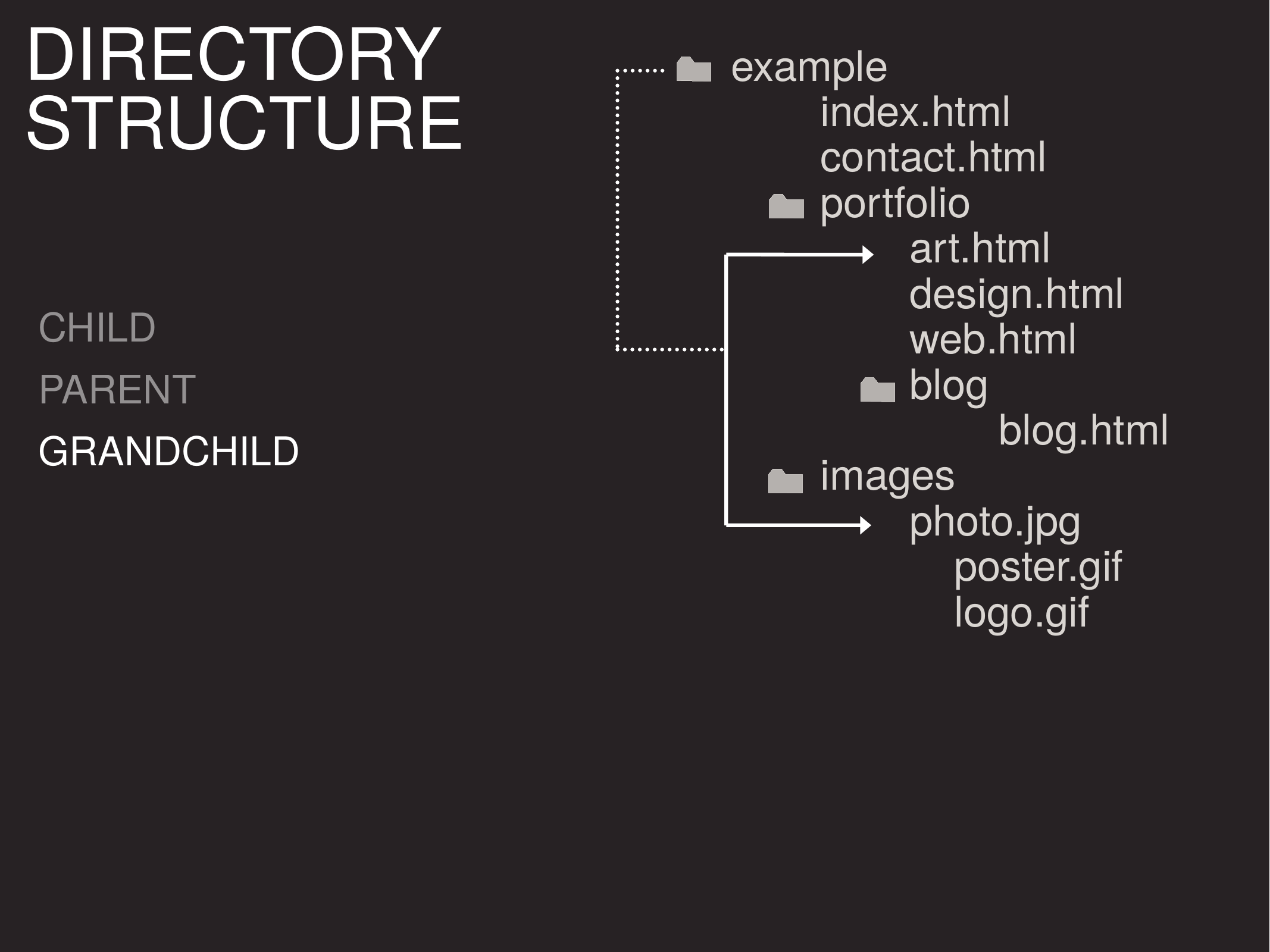

DIRECTORY
STRUCTURE
example
	index.html
	contact.html
	portfolio
		art.html
		design.html
		web.html
		blog
			blog.html
	images
		photo.jpg
		poster.gif
		logo.gif

CHILD
PARENT
GRANDCHILD